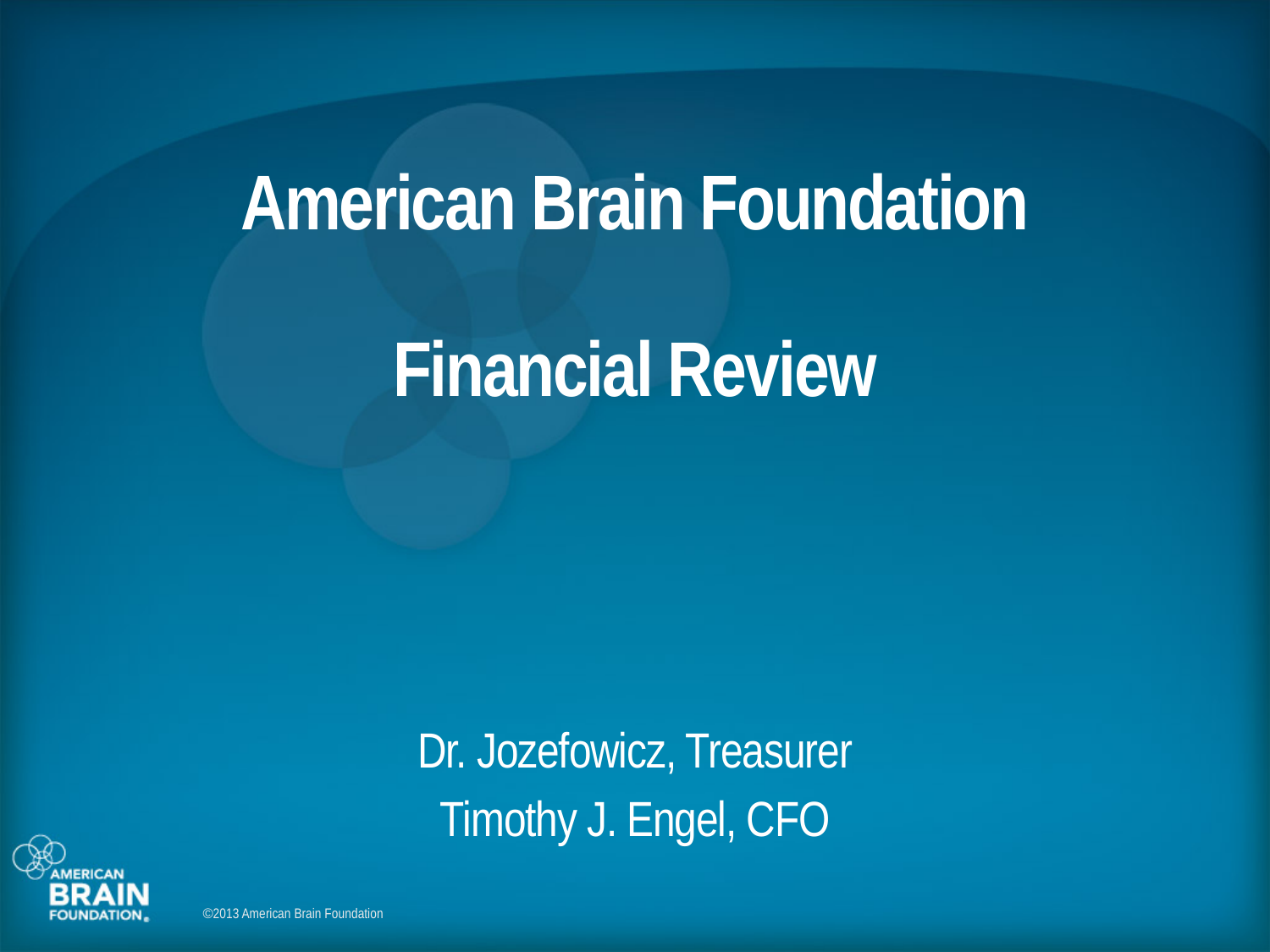

# American Brain Foundation Financial Review
Dr. Jozefowicz, Treasurer
Timothy J. Engel, CFO